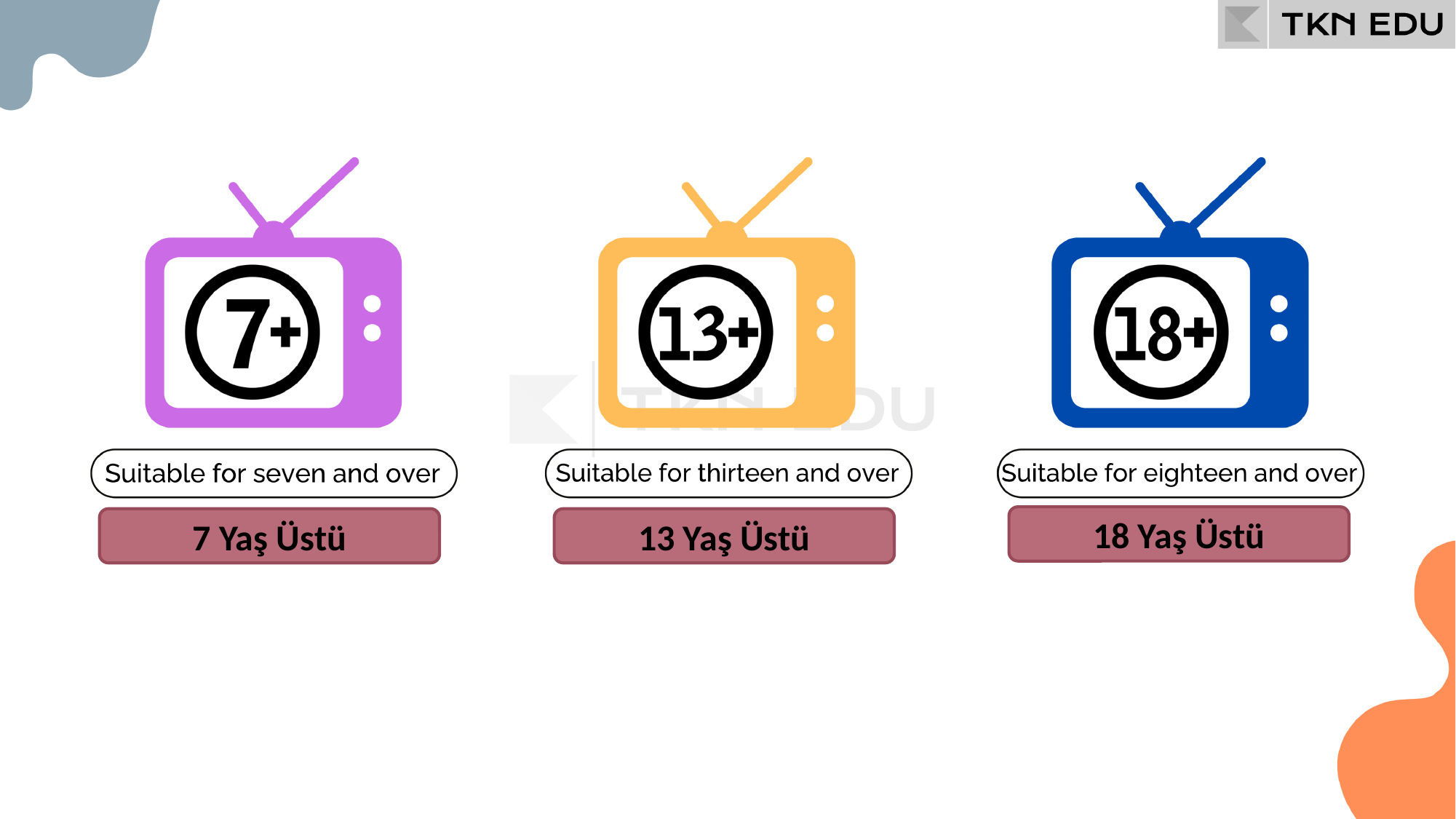

18 Yaş Üstü
7 Yaş Üstü
13 Yaş Üstü